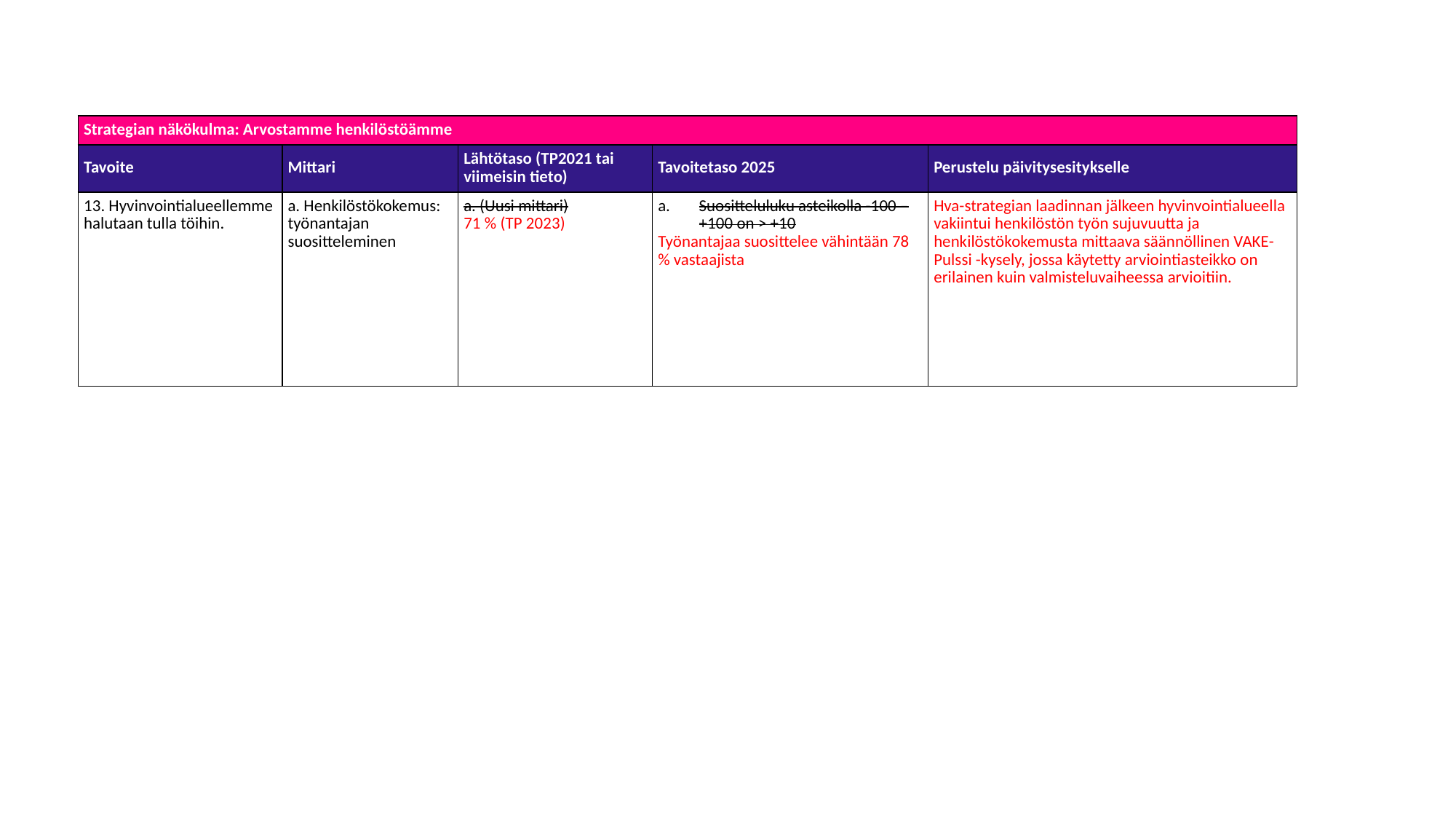

| Strategian näkökulma: Arvostamme henkilöstöämme |  |  |  |  |
| --- | --- | --- | --- | --- |
| Tavoite | Mittari | Lähtötaso (TP2021 tai viimeisin tieto) | Tavoitetaso 2025 | Perustelu päivitysesitykselle |
| 13. Hyvinvointialueellemme halutaan tulla töihin. | a. Henkilöstökokemus: työnantajan suositteleminen | a. (Uusi mittari) 71 % (TP 2023) | Suositteluluku asteikolla -100 – +100 on > +10 Työnantajaa suosittelee vähintään 78 % vastaajista | Hva-strategian laadinnan jälkeen hyvinvointialueella vakiintui henkilöstön työn sujuvuutta ja henkilöstökokemusta mittaava säännöllinen VAKE-Pulssi -kysely, jossa käytetty arviointiasteikko on erilainen kuin valmisteluvaiheessa arvioitiin. |